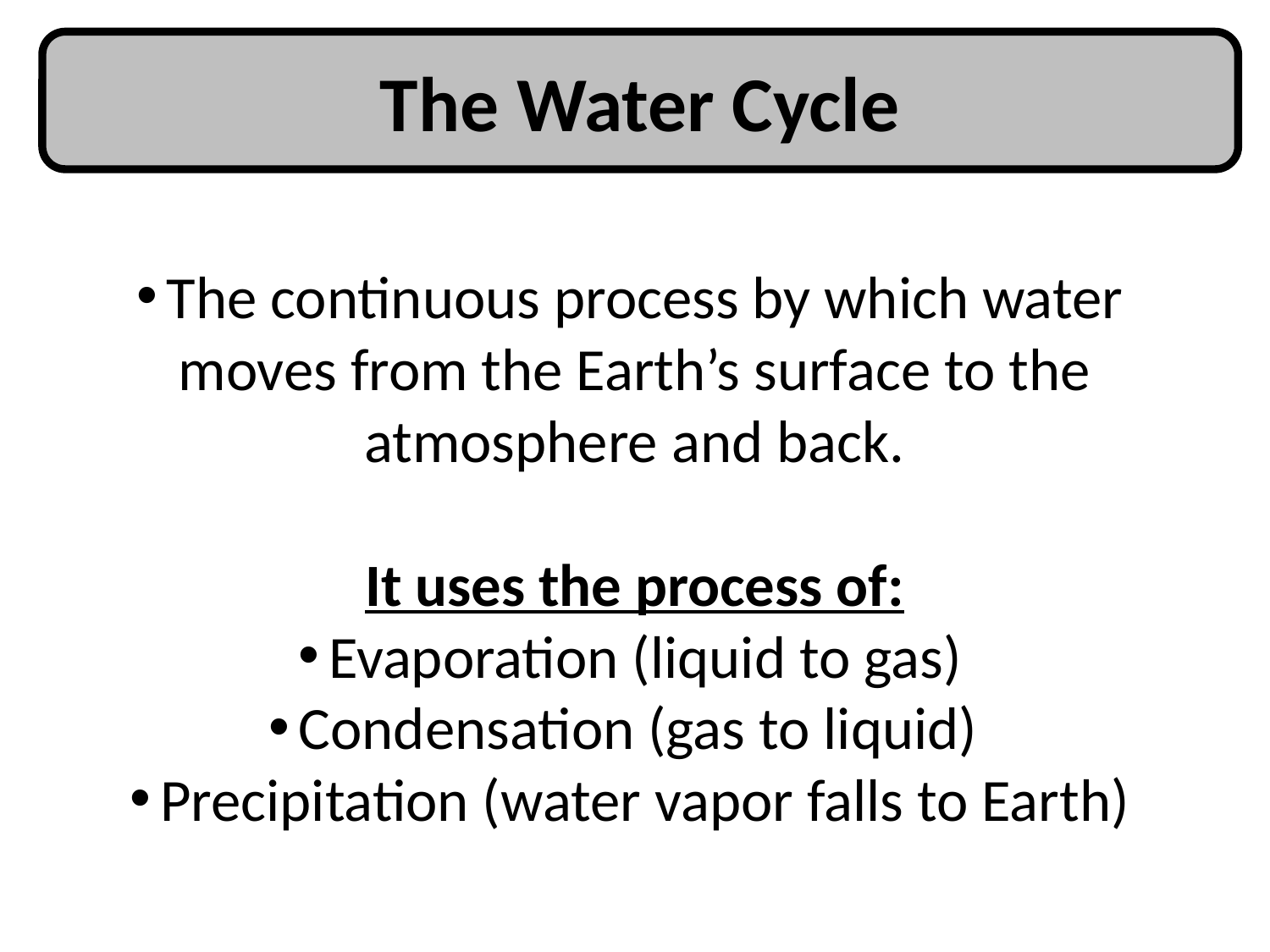

The Water Cycle
The continuous process by which water moves from the Earth’s surface to the atmosphere and back.

It uses the process of:
Evaporation (liquid to gas)
Condensation (gas to liquid)
Precipitation (water vapor falls to Earth)